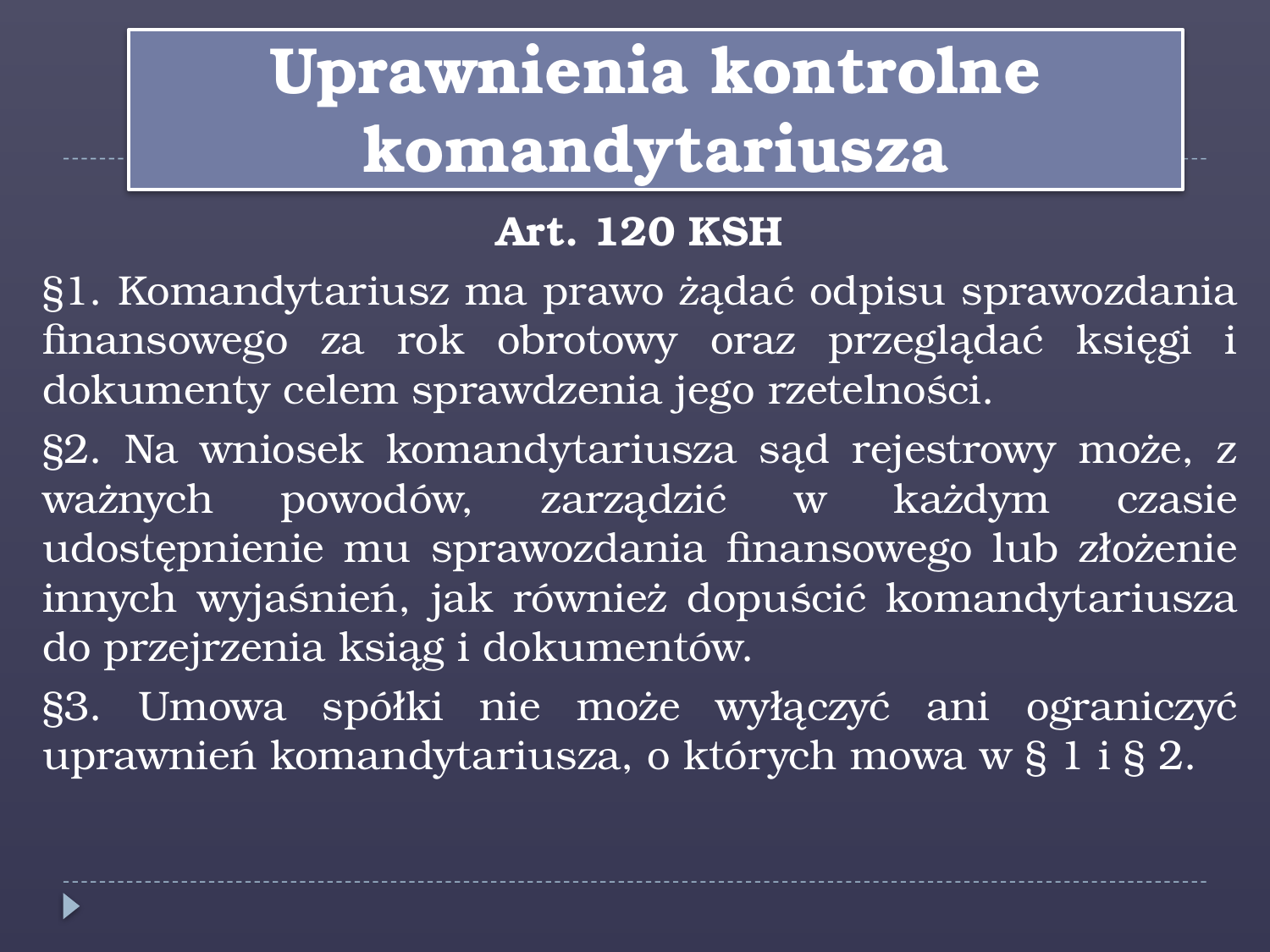

Uprawnienia kontrolne komandytariusza
Art. 120 KSH
§1. Komandytariusz ma prawo żądać odpisu sprawozdania finansowego za rok obrotowy oraz przeglądać księgi i dokumenty celem sprawdzenia jego rzetelności.
§2. Na wniosek komandytariusza sąd rejestrowy może, z ważnych powodów, zarządzić w każdym czasie udostępnienie mu sprawozdania finansowego lub złożenie innych wyjaśnień, jak również dopuścić komandytariusza do przejrzenia ksiąg i dokumentów.
§3. Umowa spółki nie może wyłączyć ani ograniczyć uprawnień komandytariusza, o których mowa w § 1 i § 2.